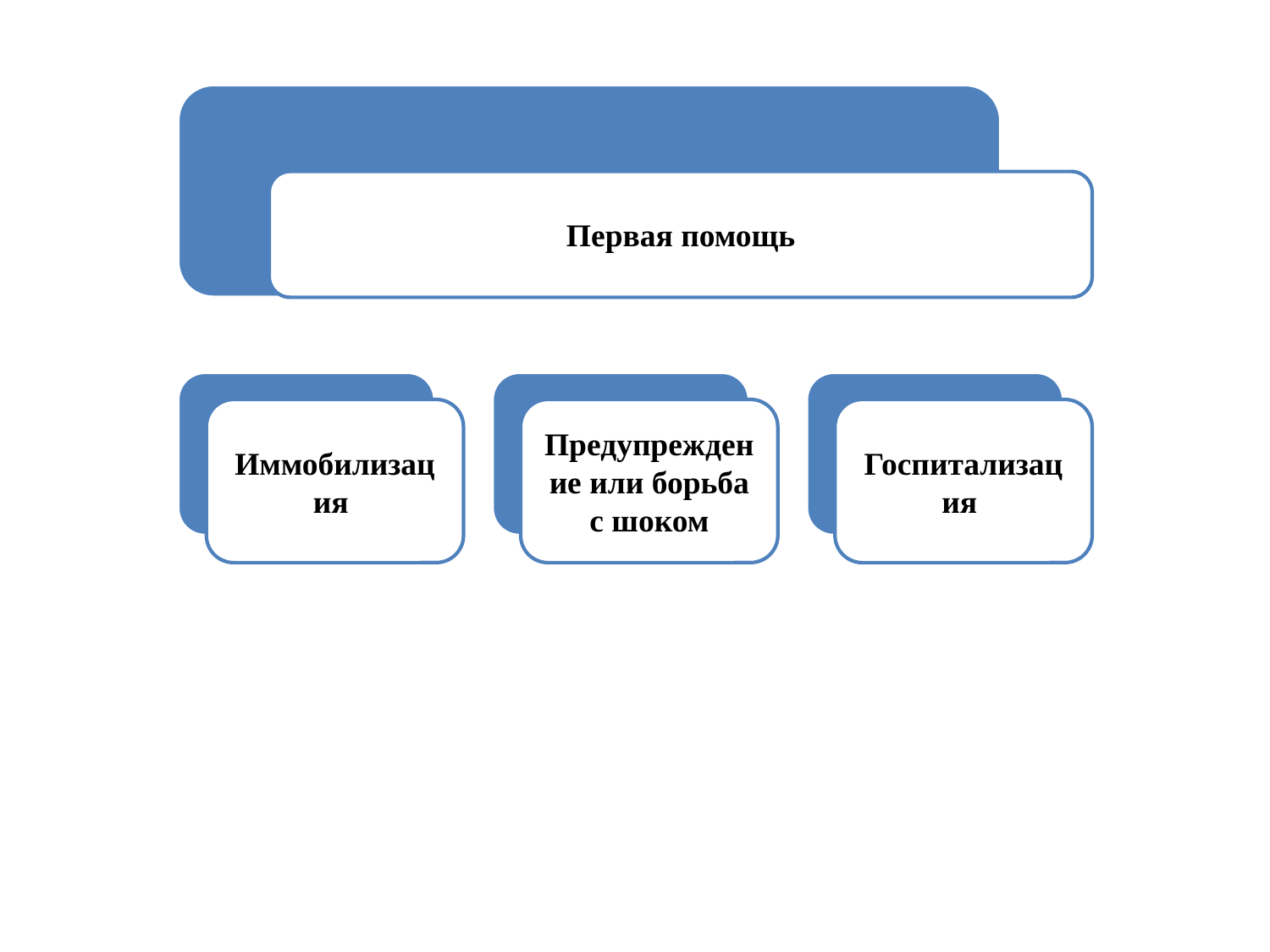

Первая помощь
Иммобилизация
Предупреждение или борьба с шоком
Госпитализация